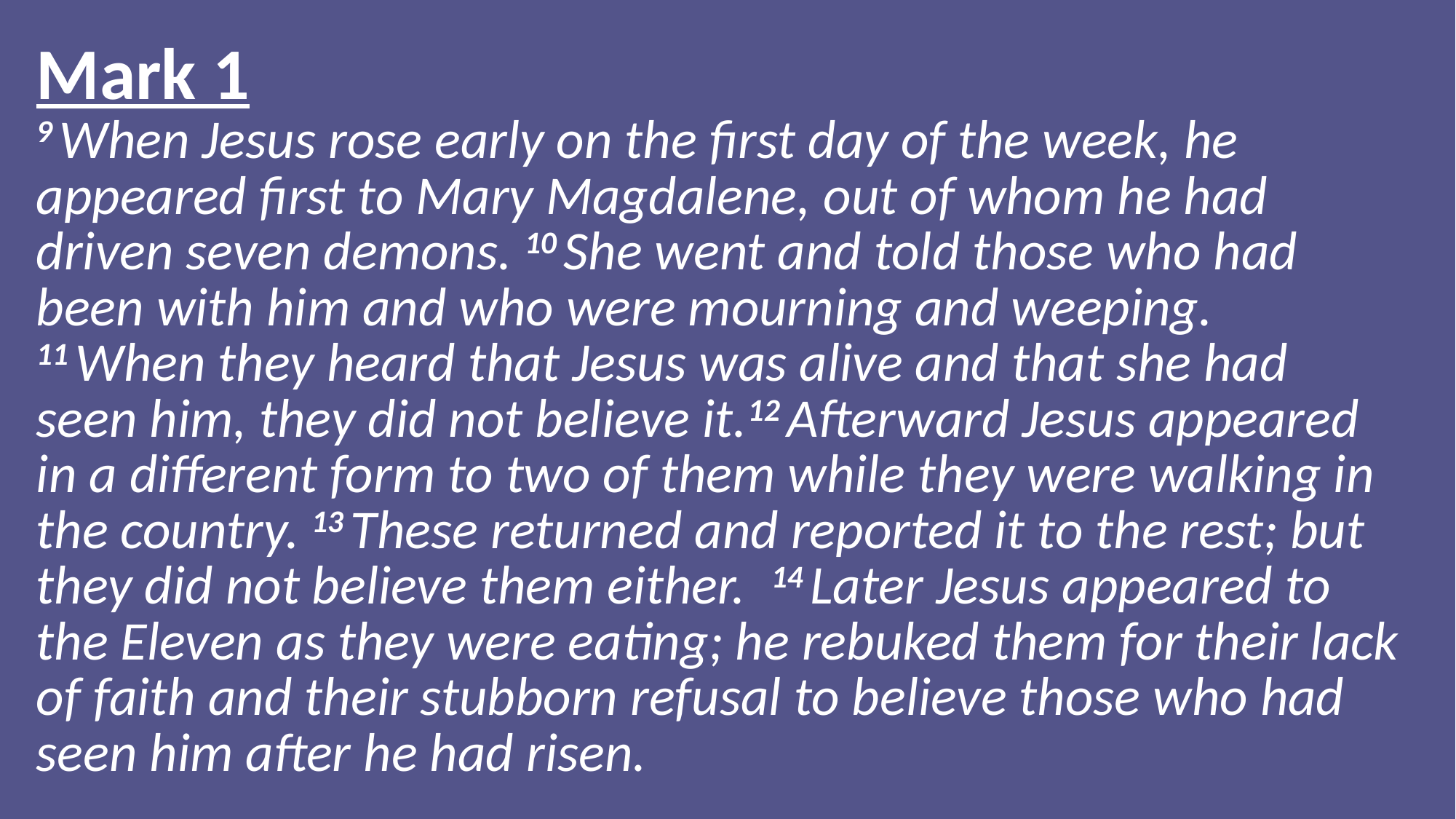

Mark 1
9 When Jesus rose early on the first day of the week, he appeared first to Mary Magdalene, out of whom he had driven seven demons. 10 She went and told those who had been with him and who were mourning and weeping.
11 When they heard that Jesus was alive and that she had seen him, they did not believe it.12 Afterward Jesus appeared in a different form to two of them while they were walking in the country. 13 These returned and reported it to the rest; but they did not believe them either.  14 Later Jesus appeared to the Eleven as they were eating; he rebuked them for their lack of faith and their stubborn refusal to believe those who had seen him after he had risen.